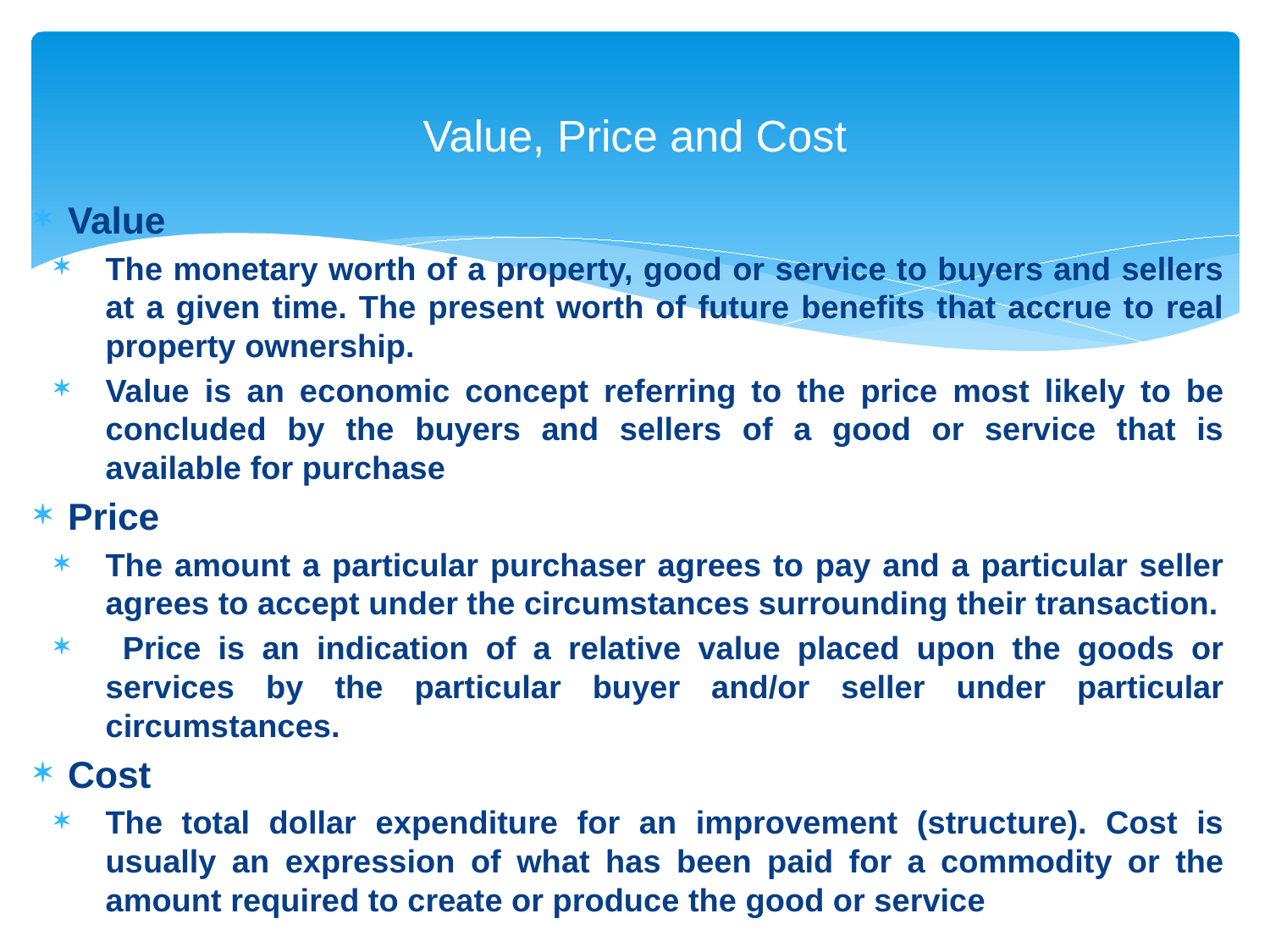

# Value, Price and Cost
Value
The monetary worth of a property, good or service to buyers and sellers at a given time. The present worth of future benefits that accrue to real property ownership.
Value is an economic concept referring to the price most likely to be concluded by the buyers and sellers of a good or service that is available for purchase
Price
The amount a particular purchaser agrees to pay and a particular seller agrees to accept under the circumstances surrounding their transaction.
 Price is an indication of a relative value placed upon the goods or services by the particular buyer and/or seller under particular circumstances.
Cost
The total dollar expenditure for an improvement (structure). Cost is usually an expression of what has been paid for a commodity or the amount required to create or produce the good or service